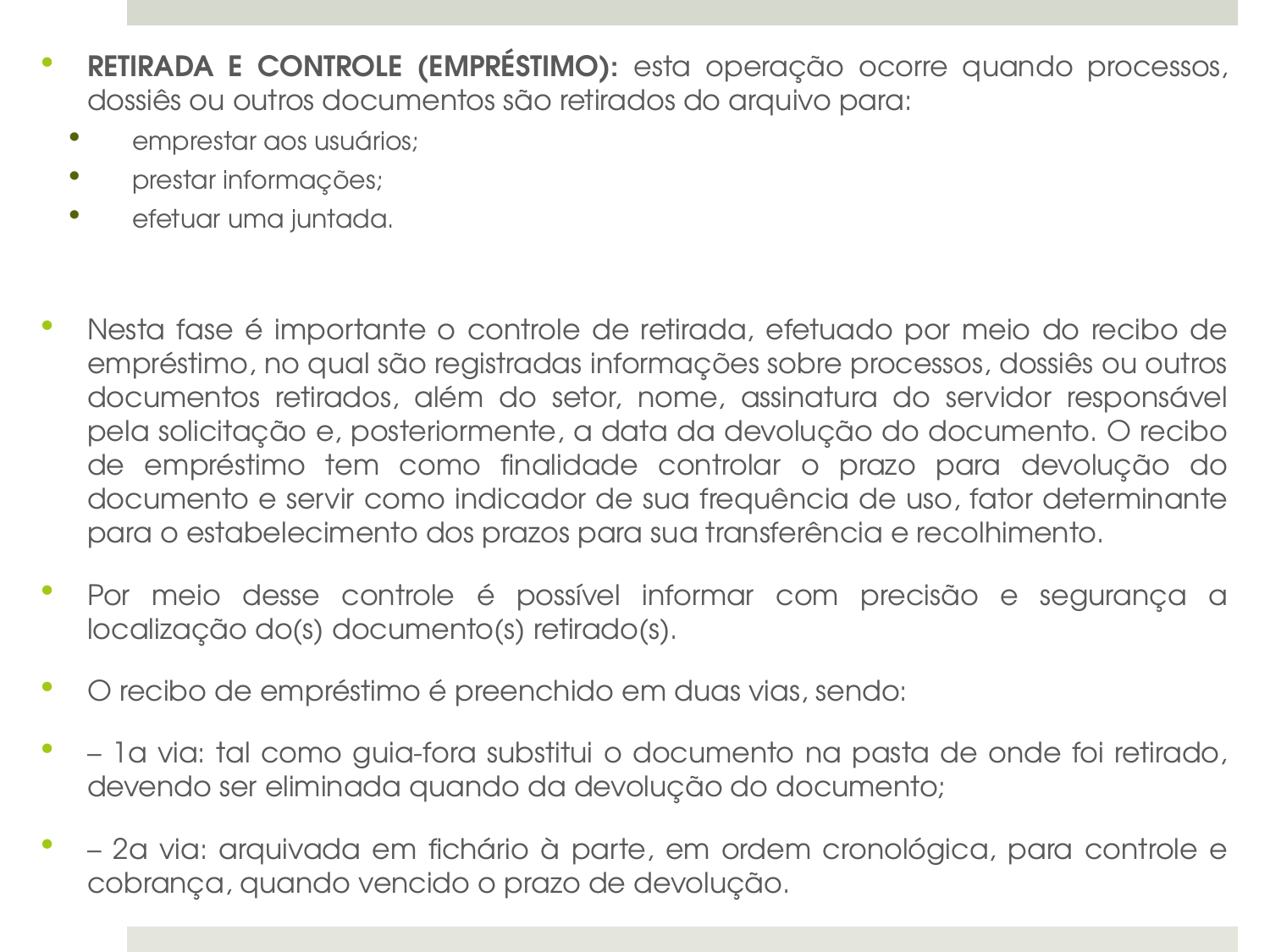

RETIRADA E CONTROLE (EMPRÉSTIMO): esta operação ocorre quando processos, dossiês ou outros documentos são retirados do arquivo para:
emprestar aos usuários;
prestar informações;
efetuar uma juntada.

Nesta fase é importante o controle de retirada, efetuado por meio do recibo de empréstimo, no qual são registradas informações sobre processos, dossiês ou outros documentos retirados, além do setor, nome, assinatura do servidor responsável pela solicitação e, posteriormente, a data da devolução do documento. O recibo de empréstimo tem como finalidade controlar o prazo para devolução do documento e servir como indicador de sua frequência de uso, fator determinante para o estabelecimento dos prazos para sua transferência e recolhimento.
Por meio desse controle é possível informar com precisão e segurança a localização do(s) documento(s) retirado(s).
O recibo de empréstimo é preenchido em duas vias, sendo:
– 1a via: tal como guia-fora substitui o documento na pasta de onde foi retirado, devendo ser eliminada quando da devolução do documento;
– 2a via: arquivada em fichário à parte, em ordem cronológica, para controle e cobrança, quando vencido o prazo de devolução.